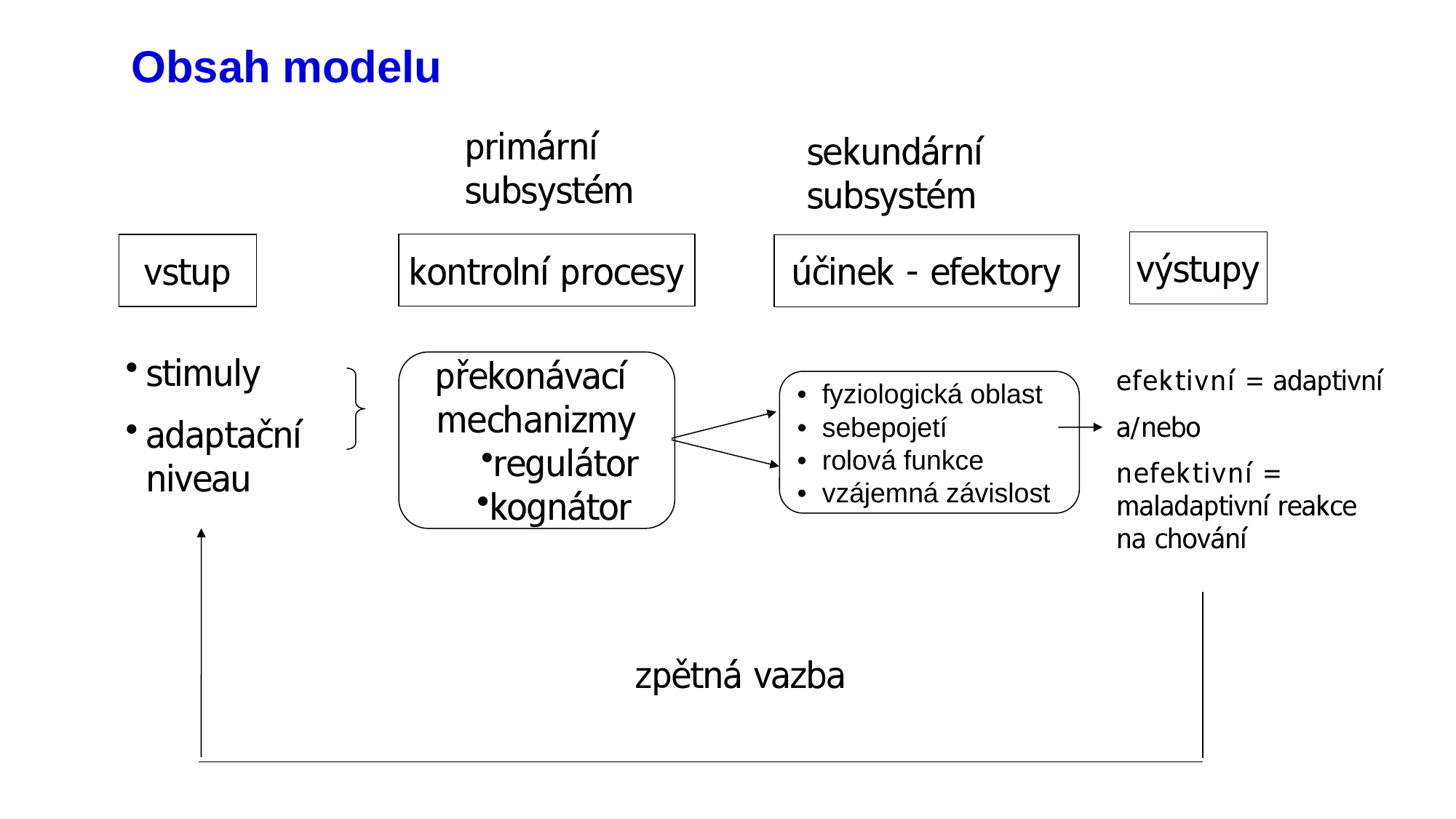

# Obsah modelu
primární subsystém
sekundární subsystém
výstupy
kontrolní procesy
vstup
účinek - efektory
stimuly
adaptační niveau
překonávací
mechanizmy
regulátor
kognátor
efektivní = adaptivní
a/nebo
nefektivní = maladaptivní reakce na chování

•  fyziologická oblast
•  sebepojetí
•  rolová funkce
•  vzájemná závislost

zpětná vazba